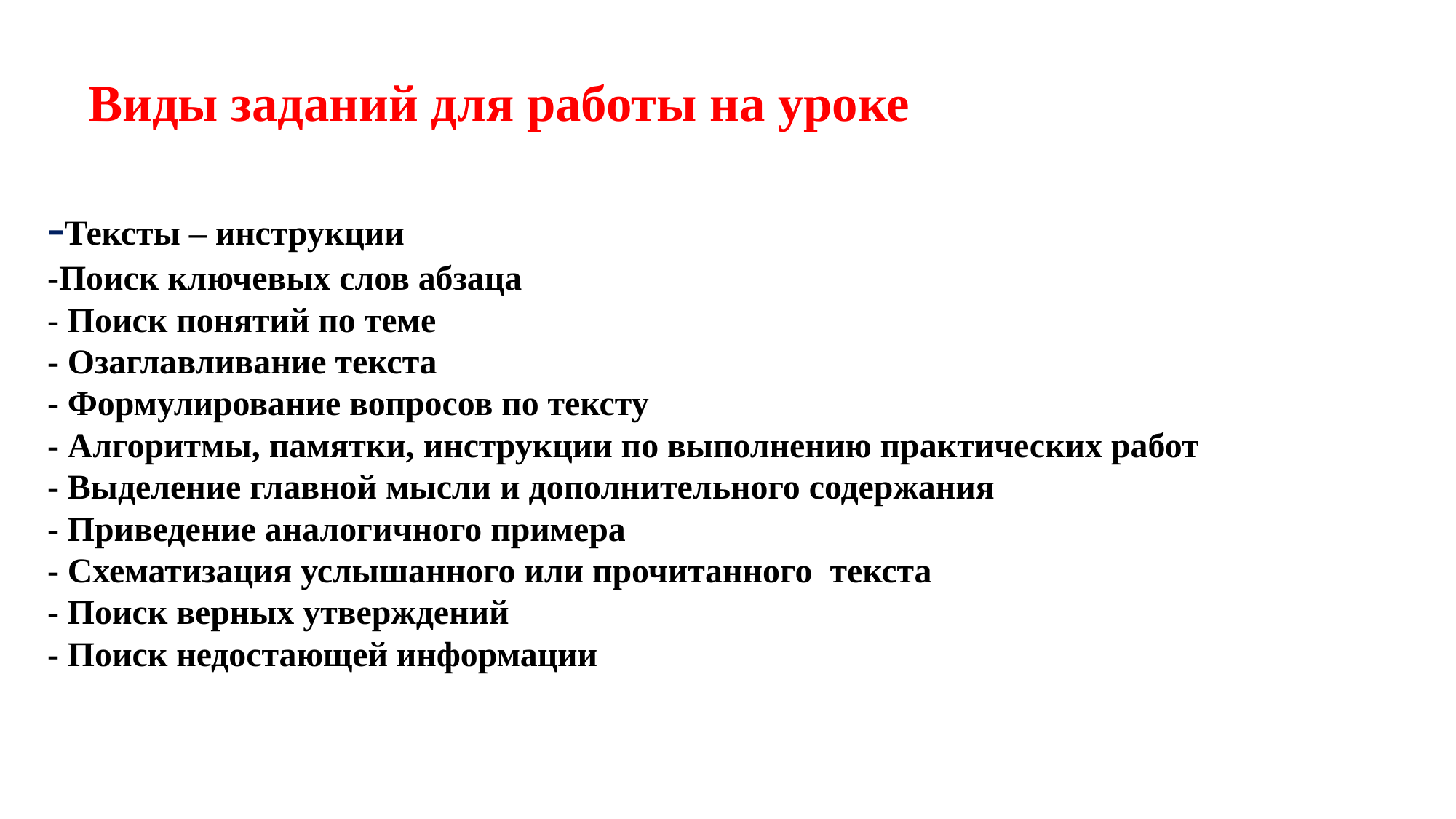

# Виды заданий для работы на уроке -Тексты – инструкции -Поиск ключевых слов абзаца - Поиск понятий по теме - Озаглавливание текста - Формулирование вопросов по тексту - Алгоритмы, памятки, инструкции по выполнению практических работ - Выделение главной мысли и дополнительного содержания - Приведение аналогичного примера - Схематизация услышанного или прочитанного  текста - Поиск верных утверждений - Поиск недостающей информации